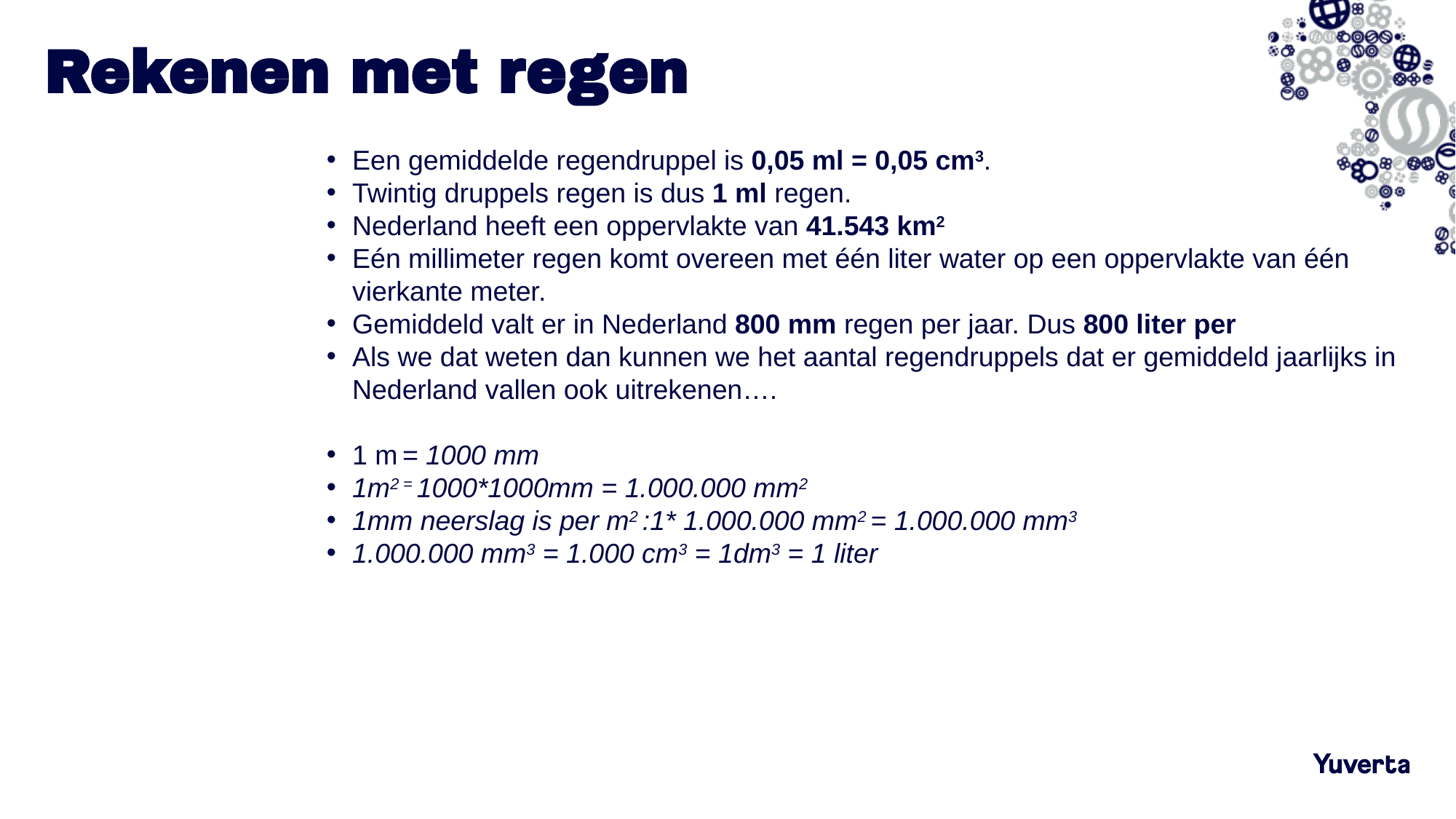

# Rekenen met regen
Een gemiddelde regendruppel is 0,05 ml = 0,05 cm3.
Twintig druppels regen is dus 1 ml regen.
Nederland heeft een oppervlakte van 41.543 km2
Eén millimeter regen komt overeen met één liter water op een oppervlakte van één vierkante meter.
Gemiddeld valt er in Nederland 800 mm regen per jaar. Dus 800 liter per
Als we dat weten dan kunnen we het aantal regendruppels dat er gemiddeld jaarlijks in Nederland vallen ook uitrekenen….

1 m = 1000 mm
1m2 = 1000*1000mm = 1.000.000 mm2
1mm neerslag is per m2 :1* 1.000.000 mm2 = 1.000.000 mm3
1.000.000 mm3 = 1.000 cm3 = 1dm3 = 1 liter